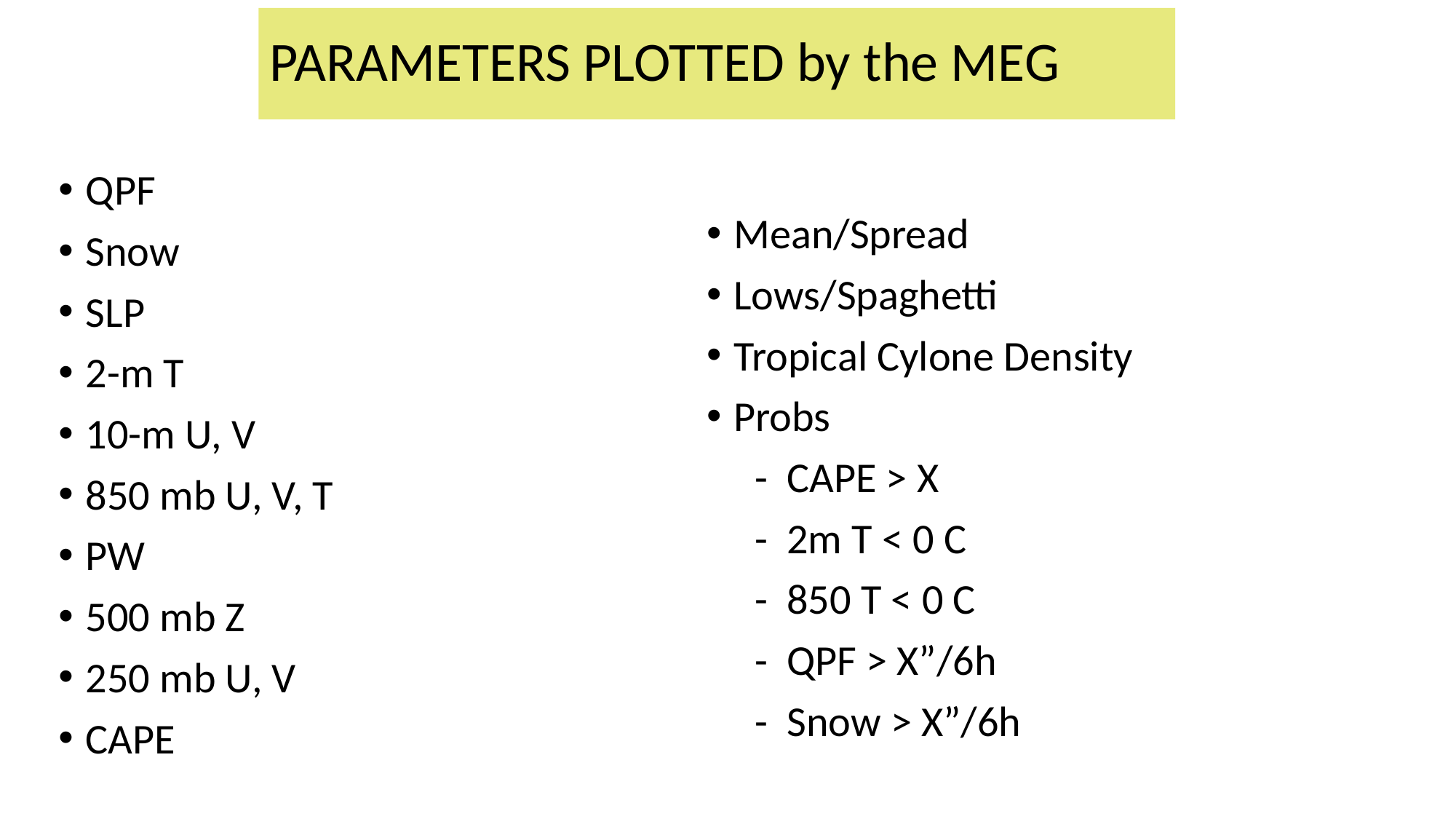

# PARAMETERS PLOTTED by the MEG
QPF
Snow
SLP
2-m T
10-m U, V
850 mb U, V, T
PW
500 mb Z
250 mb U, V
CAPE

Mean/Spread
Lows/Spaghetti
Tropical Cylone Density
Probs
     -  CAPE > X
     -  2m T < 0 C
     -  850 T < 0 C
     -  QPF > X”/6h
     -  Snow > X”/6h